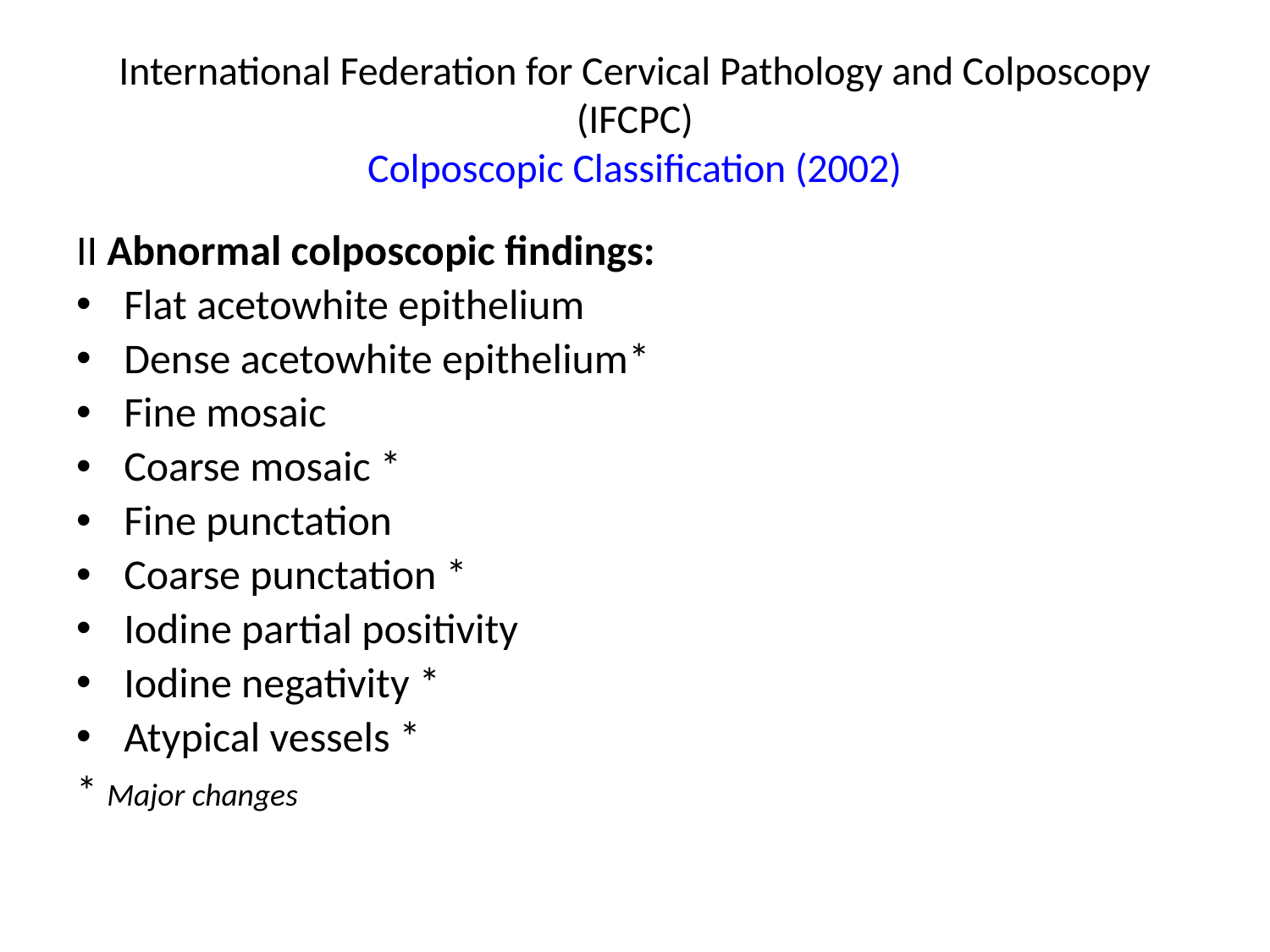

# International Federation for Cervical Pathology and Colposcopy (IFCPC) Colposcopic Classification (2002)
II Abnormal colposcopic findings:
Flat acetowhite epithelium
Dense acetowhite epithelium*
Fine mosaic
Coarse mosaic *
Fine punctation
Coarse punctation *
Iodine partial positivity
Iodine negativity *
Atypical vessels *
* Major changes